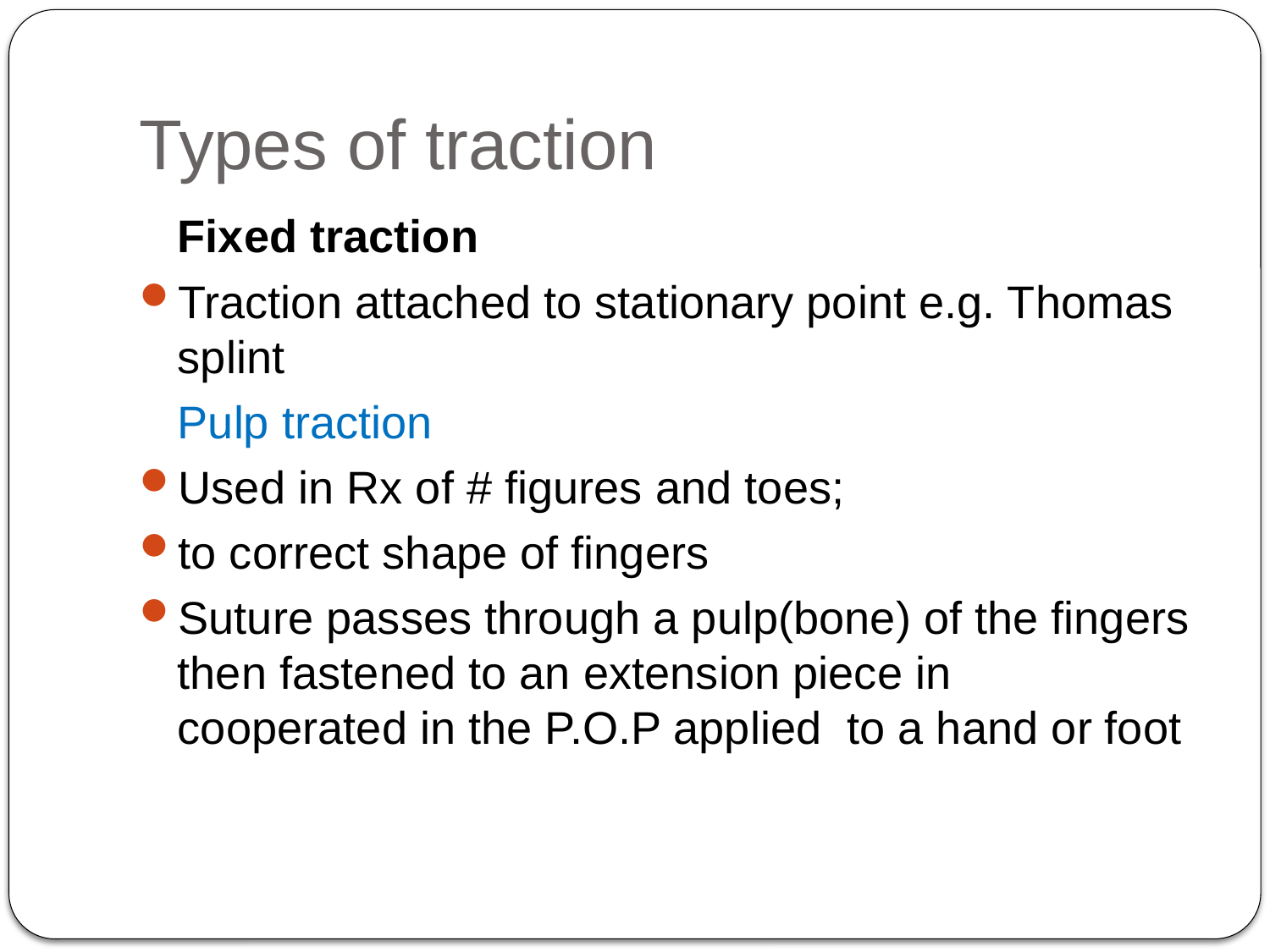

# Types of traction
	Fixed traction
Traction attached to stationary point e.g. Thomas splint
	Pulp traction
Used in Rx of # figures and toes;
to correct shape of fingers
Suture passes through a pulp(bone) of the fingers then fastened to an extension piece in cooperated in the P.O.P applied  to a hand or foot